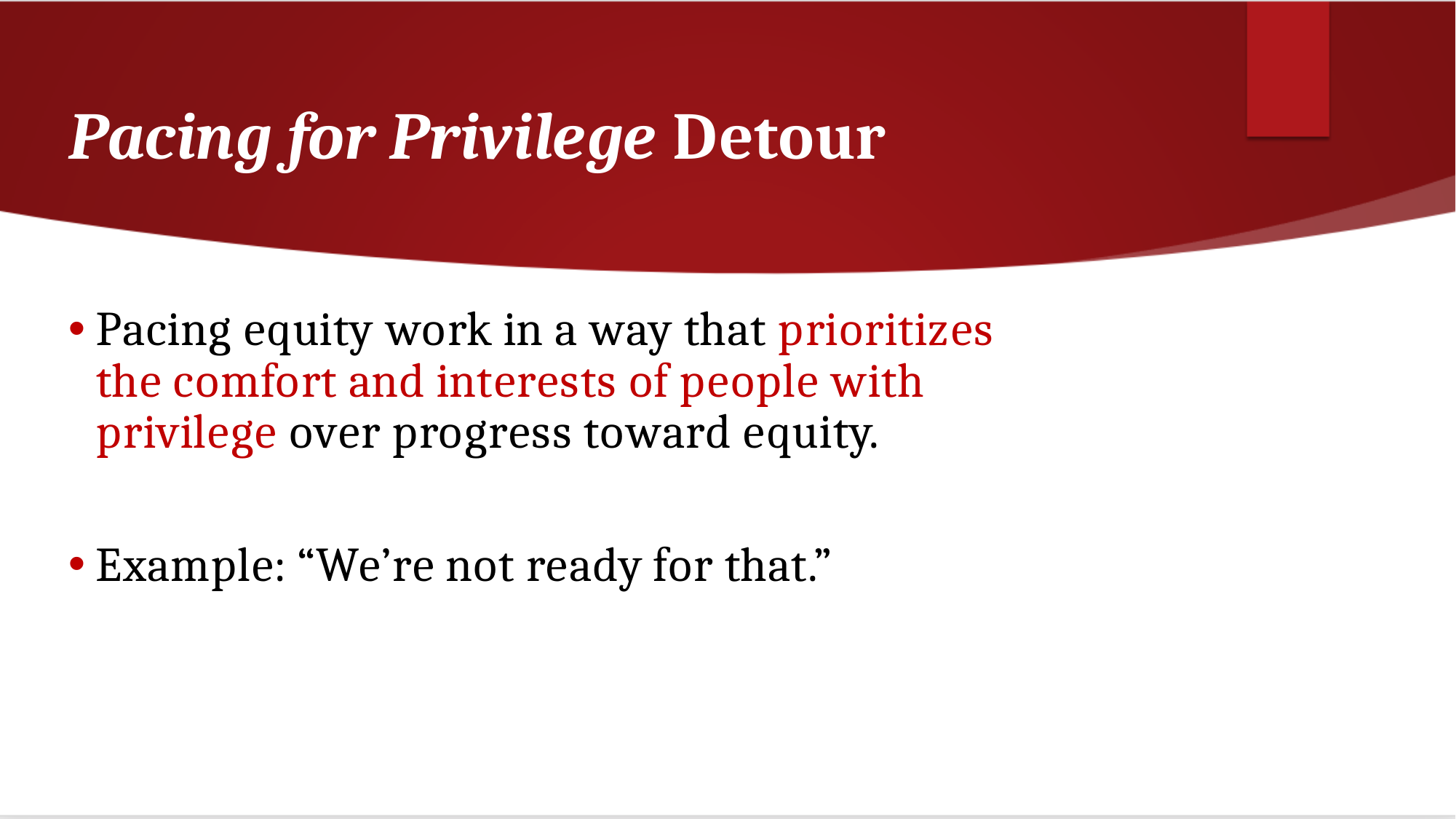

# Pacing for Privilege Detour
Pacing equity work in a way that prioritizes the comfort and interests of people with privilege over progress toward equity.

Example: “We’re not ready for that.”